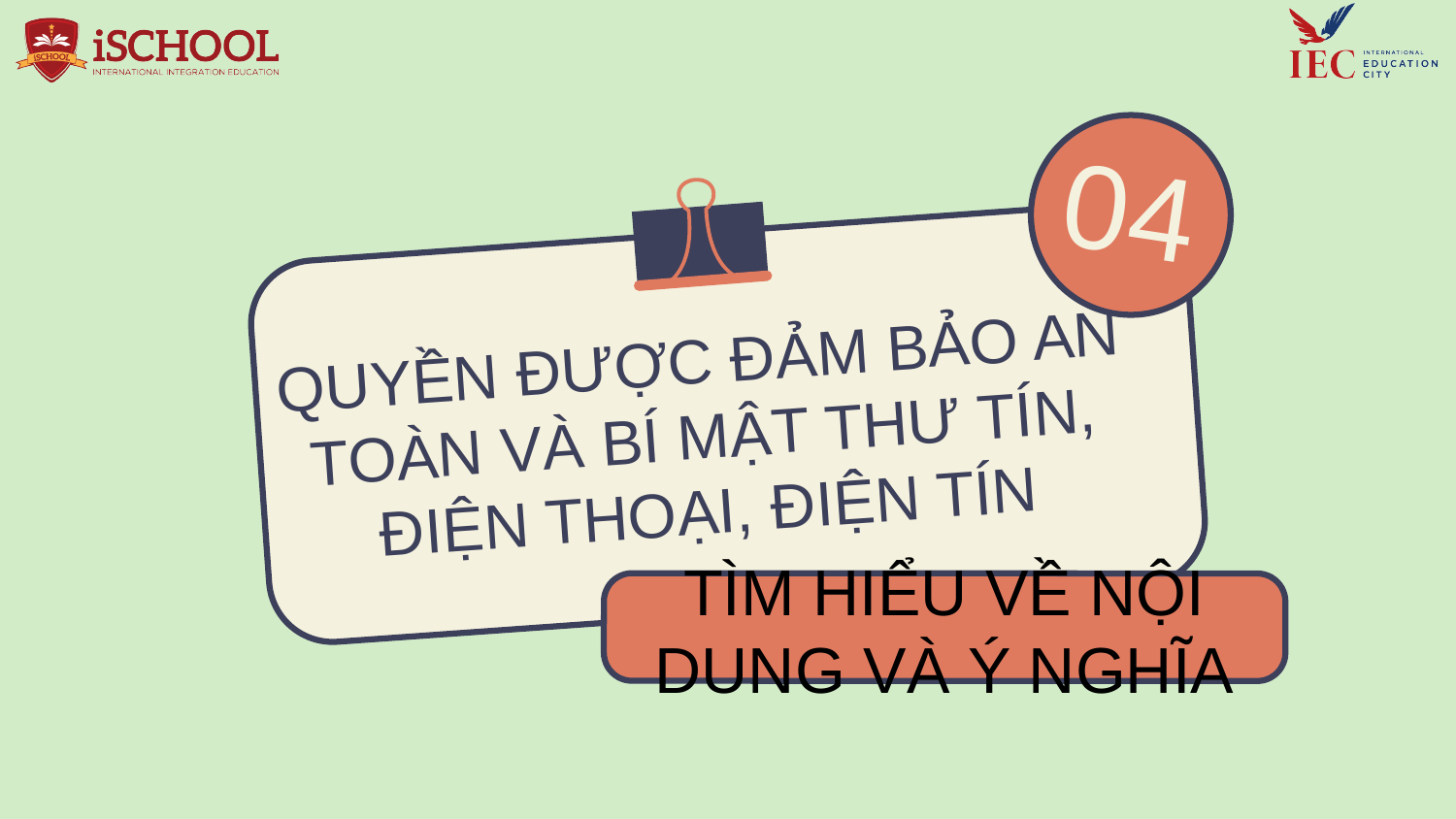

04

# QUYỀN ĐƯỢC ĐẢM BẢO AN TOÀN VÀ BÍ MẬT THƯ TÍN, ĐIỆN THOẠI, ĐIỆN TÍN

TÌM HIỂU VỀ NỘI DUNG VÀ Ý NGHĨA